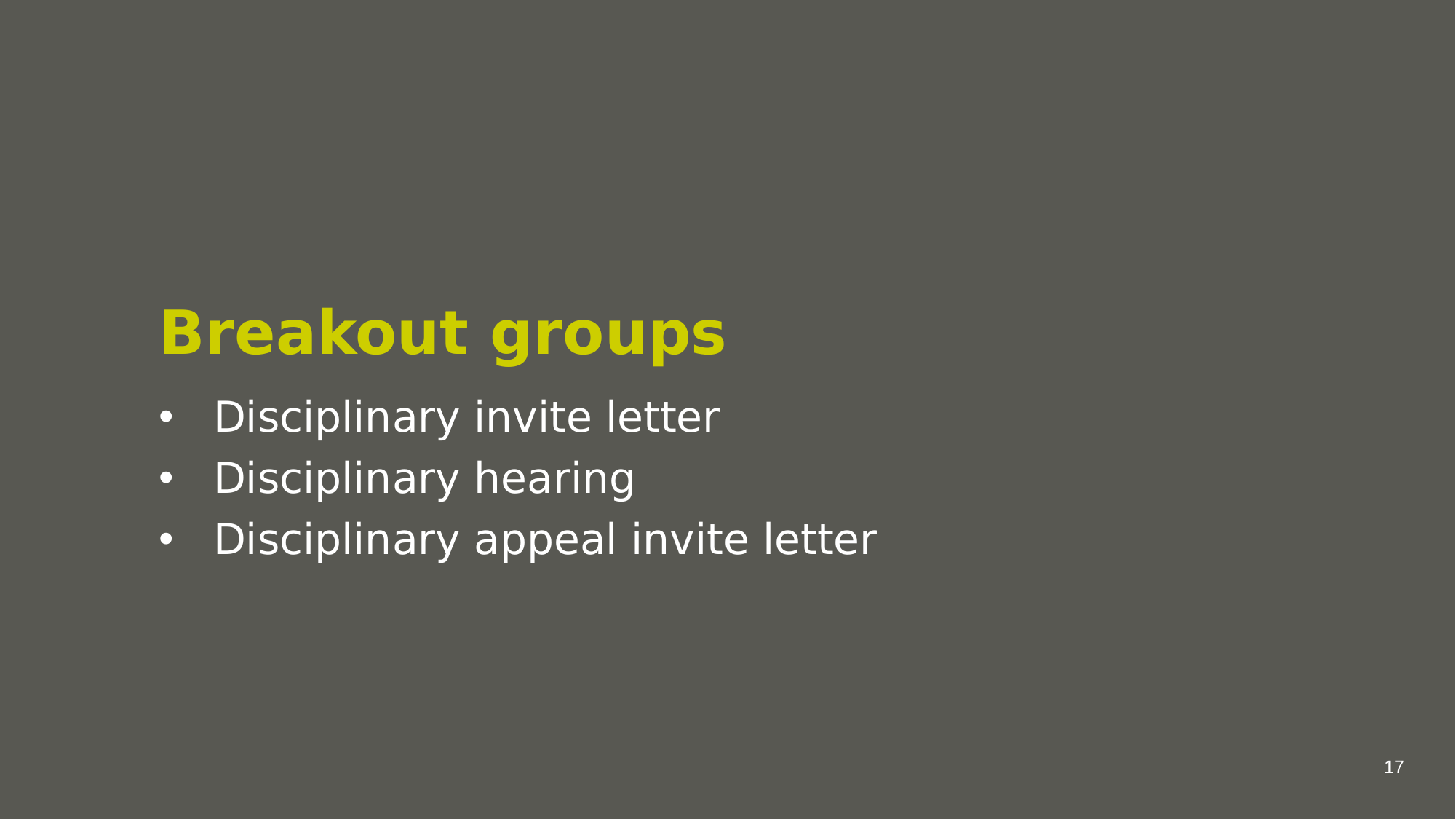

# Breakout groups
Disciplinary invite letter
Disciplinary hearing
Disciplinary appeal invite letter
17